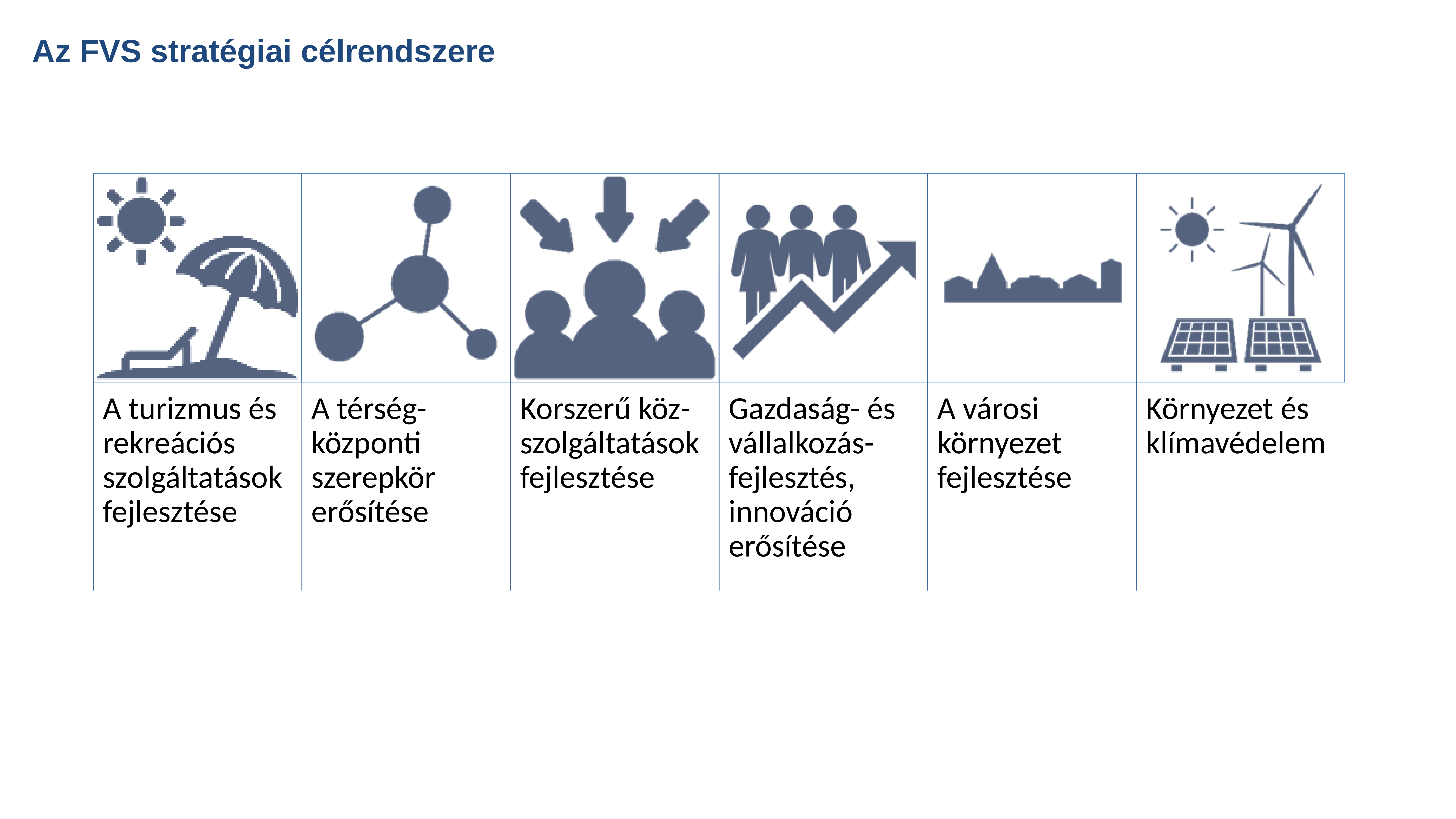

Az FVS stratégiai célrendszere
A turizmus és rekreációs szolgáltatások fejlesztése
A térség-központi szerepkör erősítése
Korszerű köz-szolgáltatások fejlesztése
Gazdaság- és vállalkozás-fejlesztés, innováció erősítése
A városi környezet fejlesztése
Környezet és klímavédelem